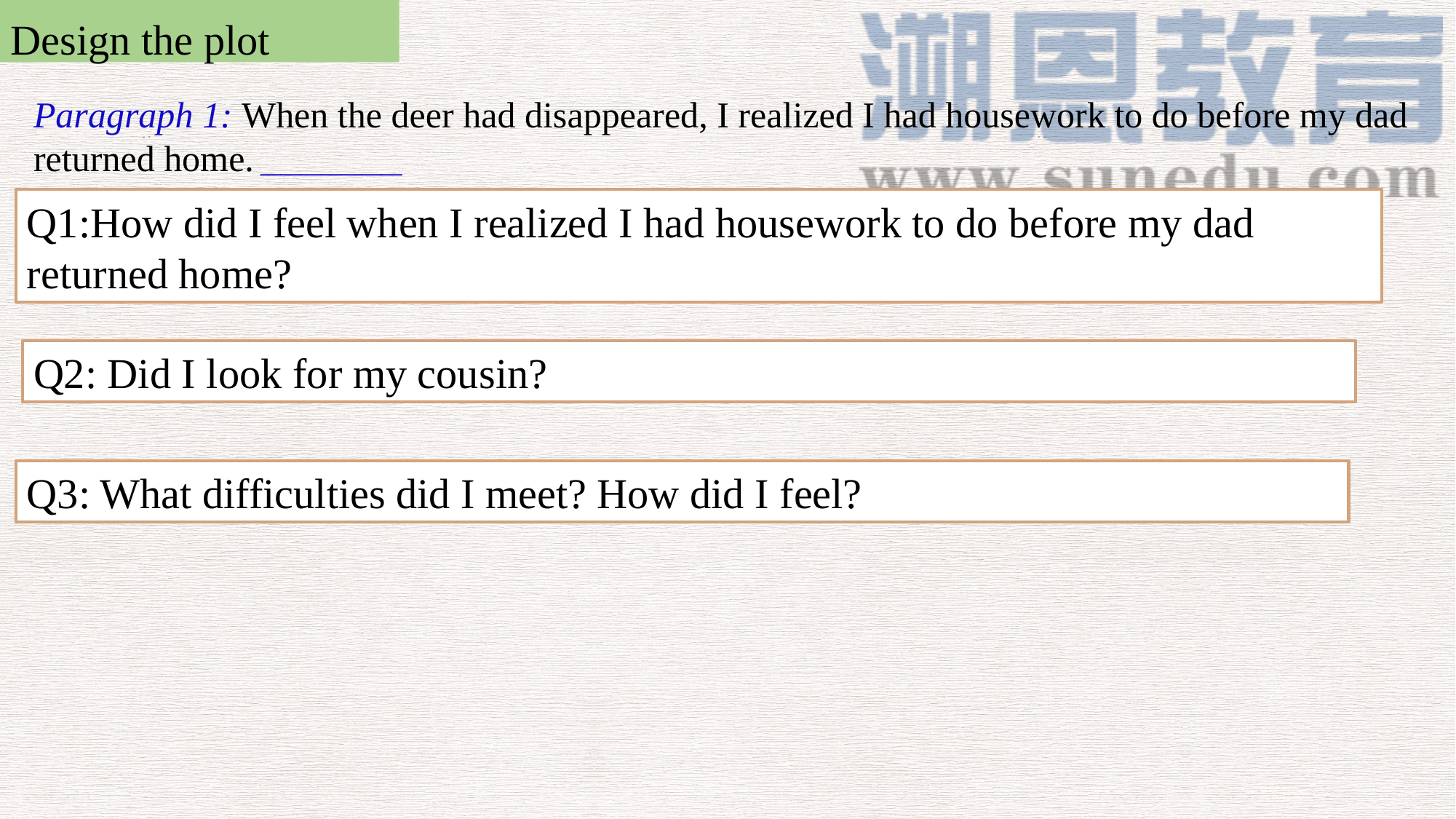

Design the plot
Paragraph 1: When the deer had disappeared, I realized I had housework to do before my dad returned home. _______

Q1:How did I feel when I realized I had housework to do before my dad returned home?
Q2: Did I look for my cousin?
Q3: What difficulties did I meet? How did I feel?